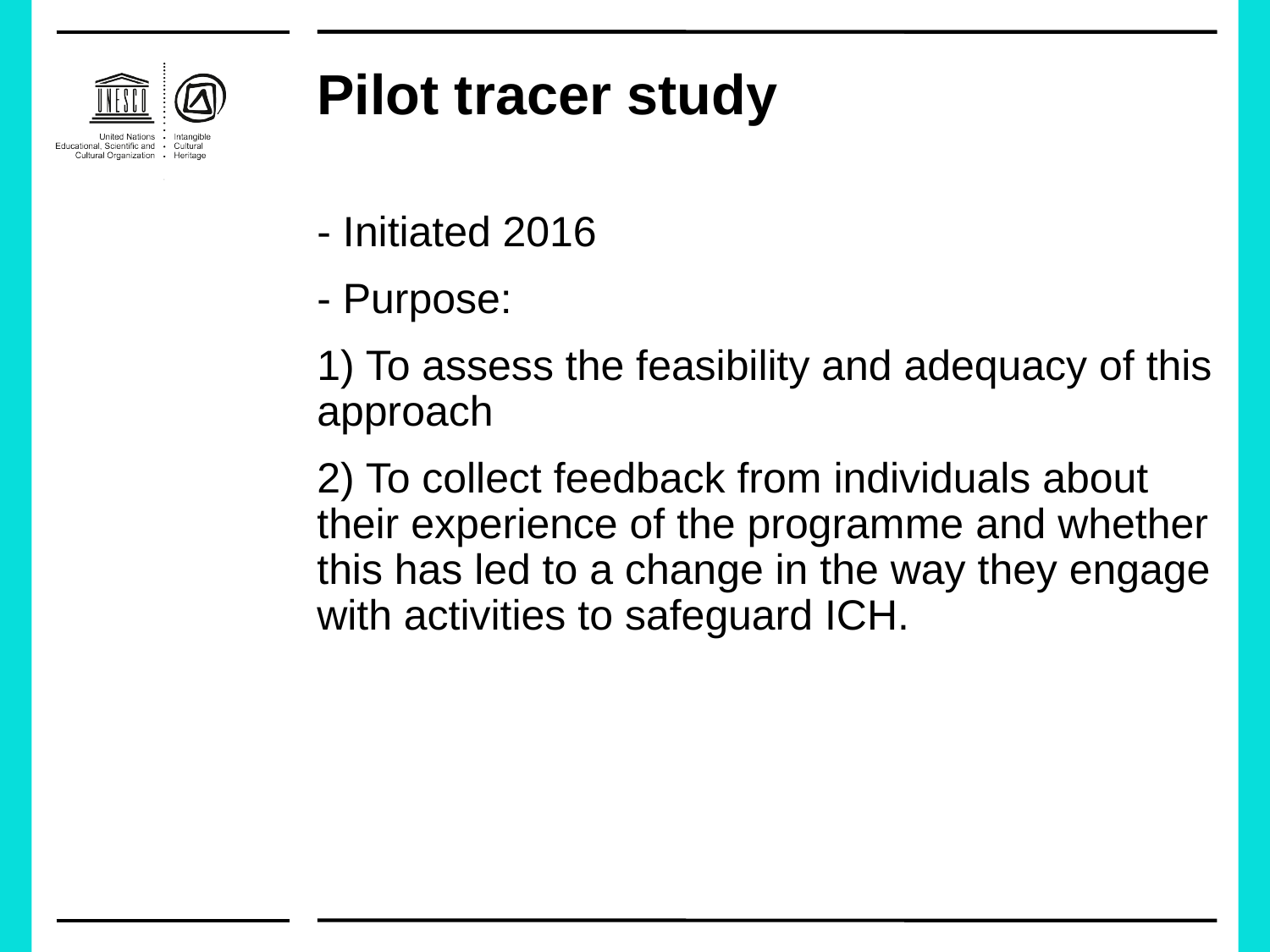

# Pilot tracer study
- Initiated 2016
- Purpose:
1) To assess the feasibility and adequacy of this approach
2) To collect feedback from individuals about their experience of the programme and whether this has led to a change in the way they engage with activities to safeguard ICH.